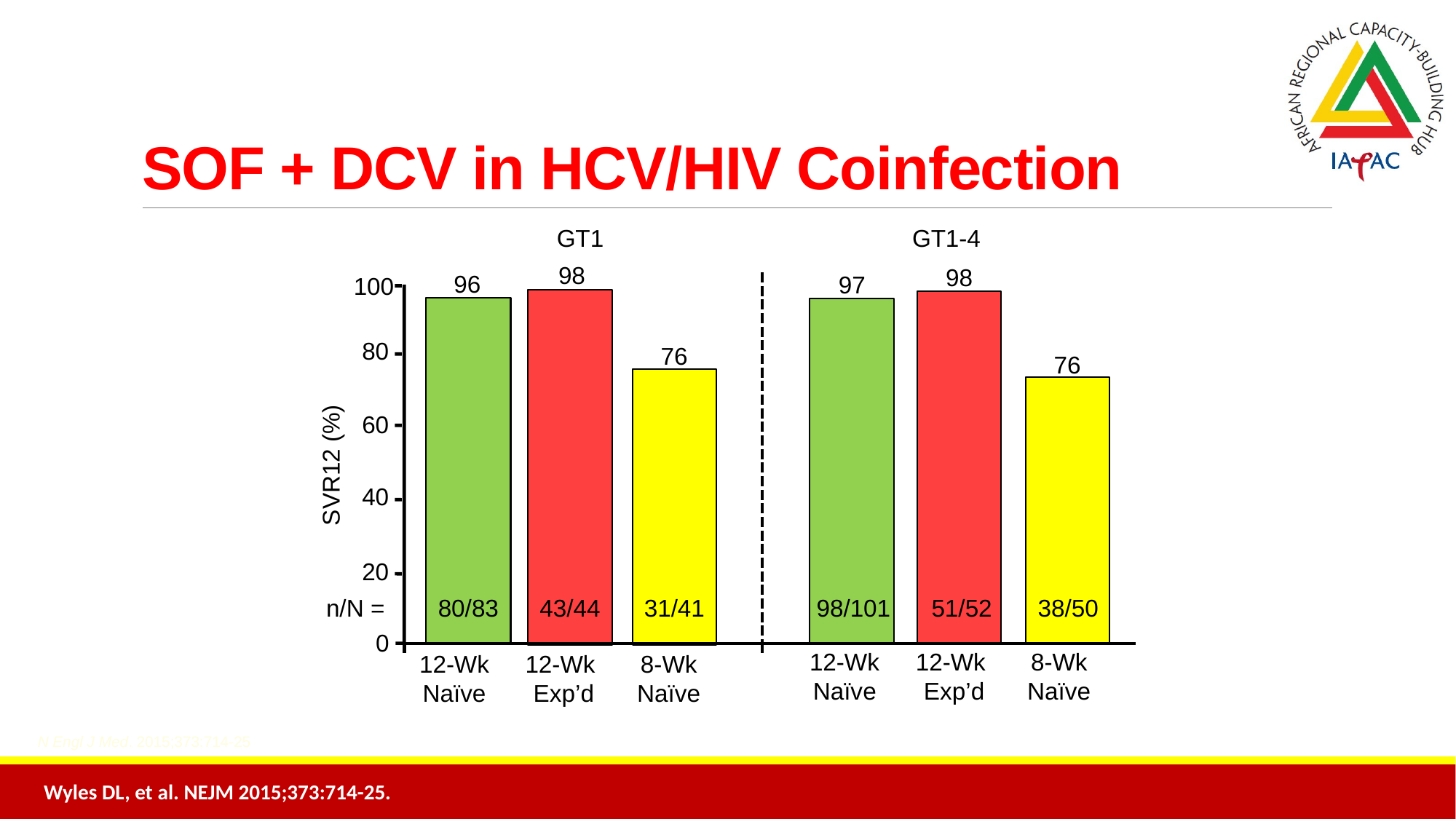

# SOF + DCV in HCV/HIV Coinfection
GT1
GT1-4
98
98
96
97
100
80
60
40
20
0

76
76

SVR12 (%)
n/N =
80/83
43/44
31/41
98/101
51/52
38/50
12-Wk
Naïve
12-Wk
Exp’d
8-Wk
Naïve
12-Wk
Naïve
12-Wk
Exp’d
8-Wk
Naïve
N Engl J Med. 2015;373:714-25

 Wyles DL, et al. NEJM 2015;373:714-25.